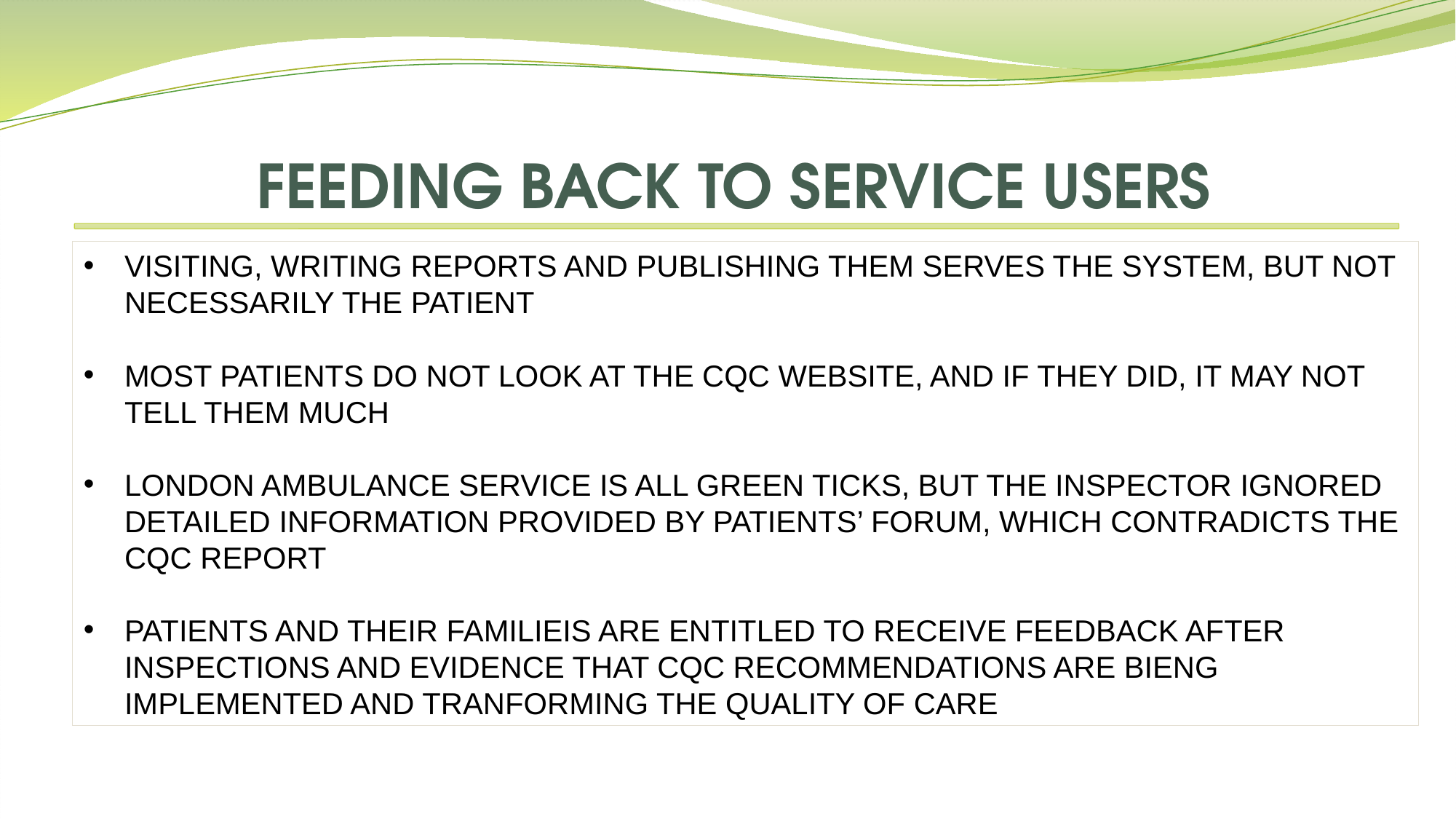

# FEEDING BACK TO SERVICE USERS

VISITING, WRITING REPORTS AND PUBLISHING THEM SERVES THE SYSTEM, BUT NOT NECESSARILY THE PATIENT

MOST PATIENTS DO NOT LOOK AT THE CQC WEBSITE, AND IF THEY DID, IT MAY NOT TELL THEM MUCH

LONDON AMBULANCE SERVICE IS ALL GREEN TICKS, BUT THE INSPECTOR IGNORED DETAILED INFORMATION PROVIDED BY PATIENTS’ FORUM, WHICH CONTRADICTS THE CQC REPORT

PATIENTS AND THEIR FAMILIEIS ARE ENTITLED TO RECEIVE FEEDBACK AFTER INSPECTIONS AND EVIDENCE THAT CQC RECOMMENDATIONS ARE BIENG IMPLEMENTED AND TRANFORMING THE QUALITY OF CARE